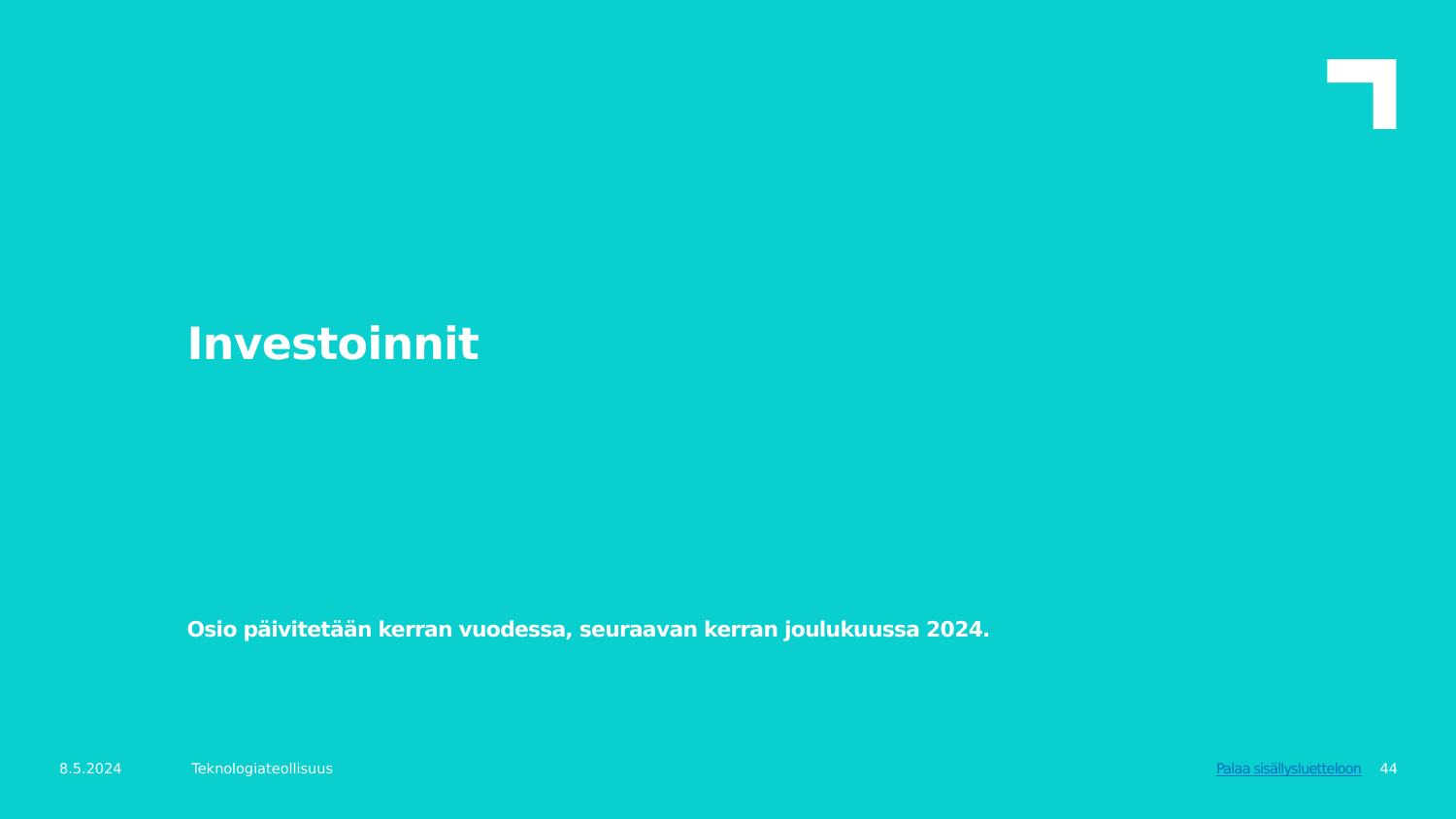

Investoinnit

Osio päivitetään kerran vuodessa, seuraavan kerran joulukuussa 2024.

8.5.2024
Teknologiateollisuus
44
Palaa sisällysluetteloon